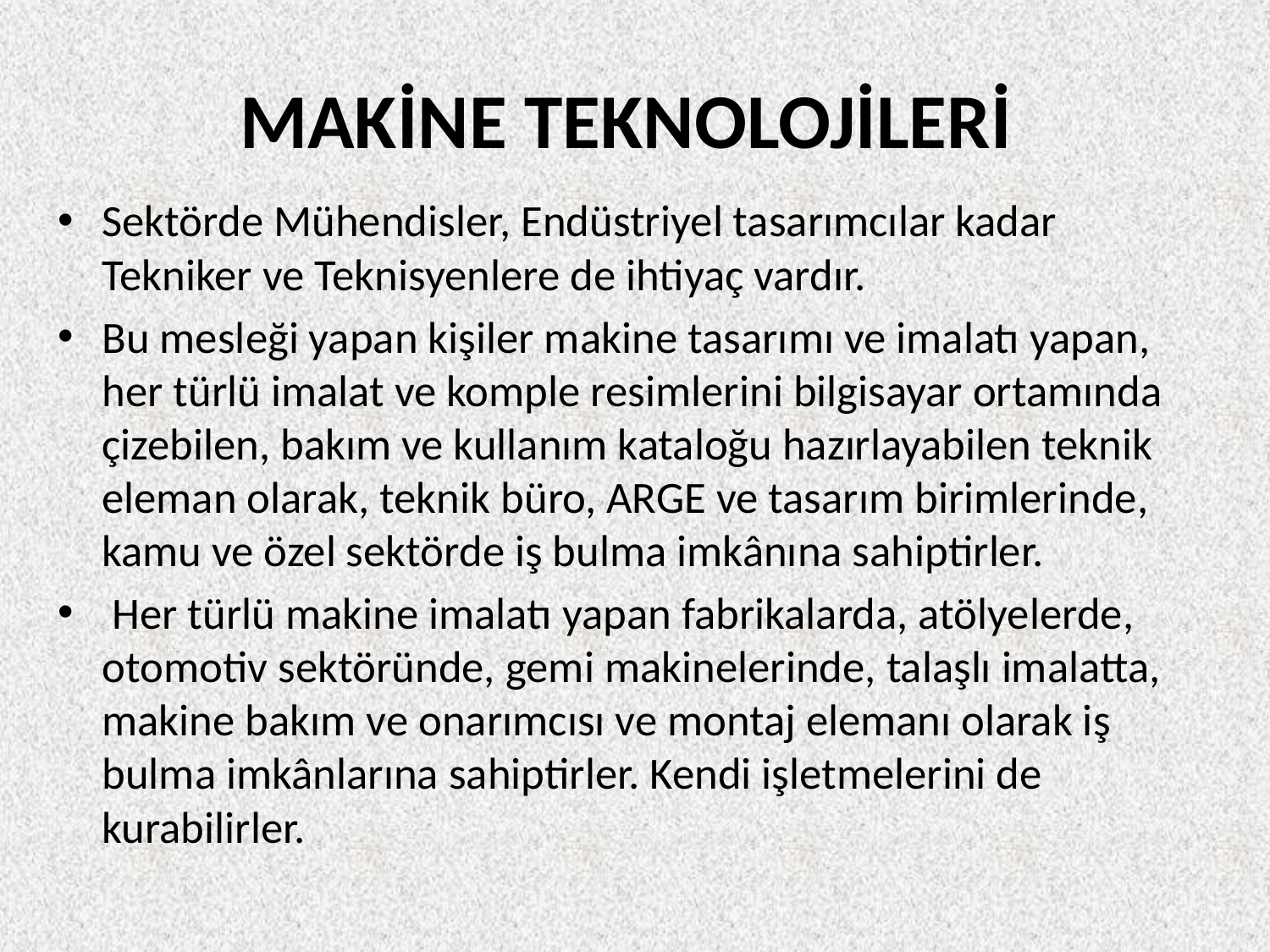

# MAKİNE TEKNOLOJİLERİ
Sektörde Mühendisler, Endüstriyel tasarımcılar kadar Tekniker ve Teknisyenlere de ihtiyaç vardır.
Bu mesleği yapan kişiler makine tasarımı ve imalatı yapan, her türlü imalat ve komple resimlerini bilgisayar ortamında çizebilen, bakım ve kullanım kataloğu hazırlayabilen teknik eleman olarak, teknik büro, ARGE ve tasarım birimlerinde, kamu ve özel sektörde iş bulma imkânına sahiptirler.
 Her türlü makine imalatı yapan fabrikalarda, atölyelerde, otomotiv sektöründe, gemi makinelerinde, talaşlı imalatta, makine bakım ve onarımcısı ve montaj elemanı olarak iş bulma imkânlarına sahiptirler. Kendi işletmelerini de kurabilirler.